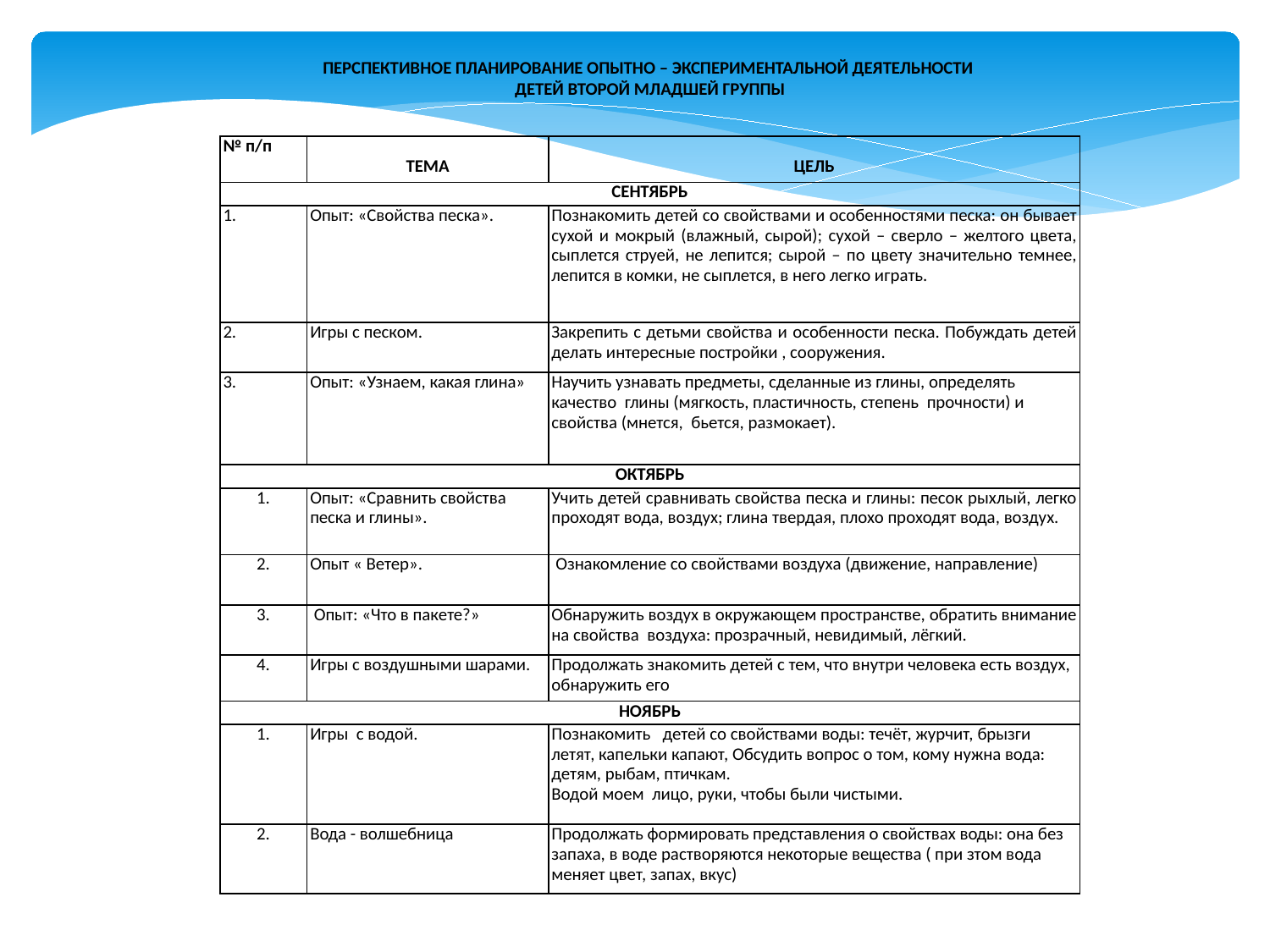

ПЕРСПЕКТИВНОЕ ПЛАНИРОВАНИЕ ОПЫТНО – ЭКСПЕРИМЕНТАЛЬНОЙ ДЕЯТЕЛЬНОСТИ
ДЕТЕЙ ВТОРОЙ МЛАДШЕЙ ГРУППЫ
| № п/п | ТЕМА | ЦЕЛЬ |
| --- | --- | --- |
| СЕНТЯБРЬ |  |  |
| 1. | Опыт: «Свойства песка». | Познакомить детей со свойствами и особенностями песка: он бывает сухой и мокрый (влажный, сырой); сухой – сверло – желтого цвета, сыплется струей, не лепится; сырой – по цвету значительно темнее, лепится в комки, не сыплется, в него легко играть. |
| 2. | Игры с песком. | Закрепить с детьми свойства и особенности песка. Побуждать детей делать интересные постройки , сооружения. |
| 3. | Опыт: «Узнаем, какая глина» | Научить узнавать предметы, сделанные из глины, определять качество глины (мягкость, пластичность, степень прочности) и свойства (мнется, бьется, размокает). |
| ОКТЯБРЬ |  |  |
| 1. | Опыт: «Сравнить свойства песка и глины». | Учить детей сравнивать свойства песка и глины: песок рыхлый, легко проходят вода, воздух; глина твердая, плохо проходят вода, воздух. |
| 2. | Опыт « Ветер». | Ознакомление со свойствами воздуха (движение, направление) |
| 3. | Опыт: «Что в пакете?» | Обнаружить воздух в окружающем пространстве, обратить внимание на свойства воздуха: прозрачный, невидимый, лёгкий. |
| 4. | Игры с воздушными шарами. | Продолжать знакомить детей с тем, что внутри человека есть воздух, обнаружить его |
| НОЯБРЬ |  |  |
| 1. | Игры с водой. | Познакомить детей со свойствами воды: течёт, журчит, брызги летят, капельки капают, Обсудить вопрос о том, кому нужна вода: детям, рыбам, птичкам. Водой моем лицо, руки, чтобы были чистыми. |
| 2. | Вода - волшебница | Продолжать формировать представления о свойствах воды: она без запаха, в воде растворяются некоторые вещества ( при зтом вода меняет цвет, запах, вкус) |